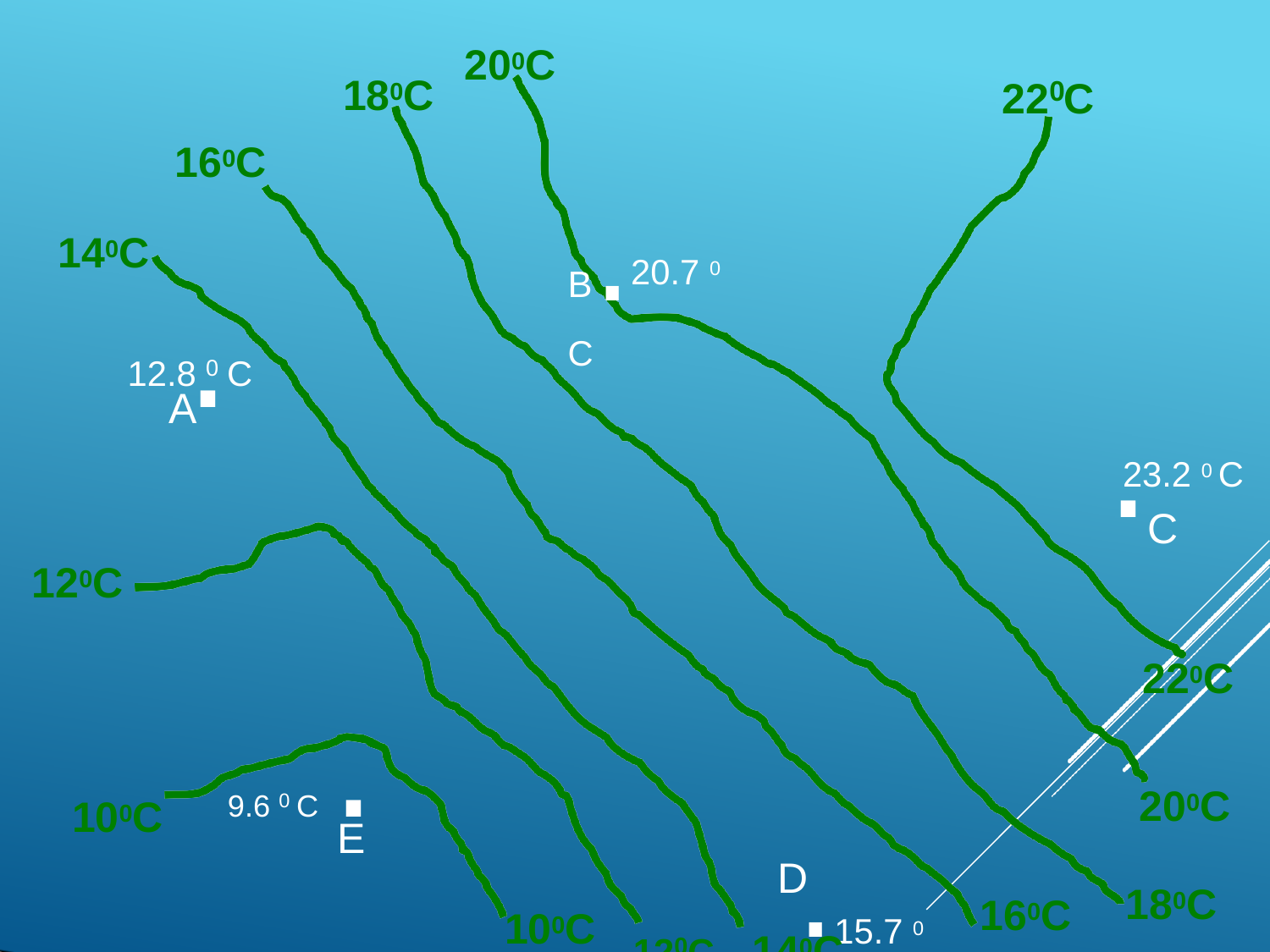

200C
# B.20.7 0 C
180C
22 C
0

160C
140C
.
12.8	C
0
.
A
23.2 0 C
C
120C
220C
9.6 0 C .
.15.7 0  C
200C
100C
E
D
180C
160C
100C
120C	140C